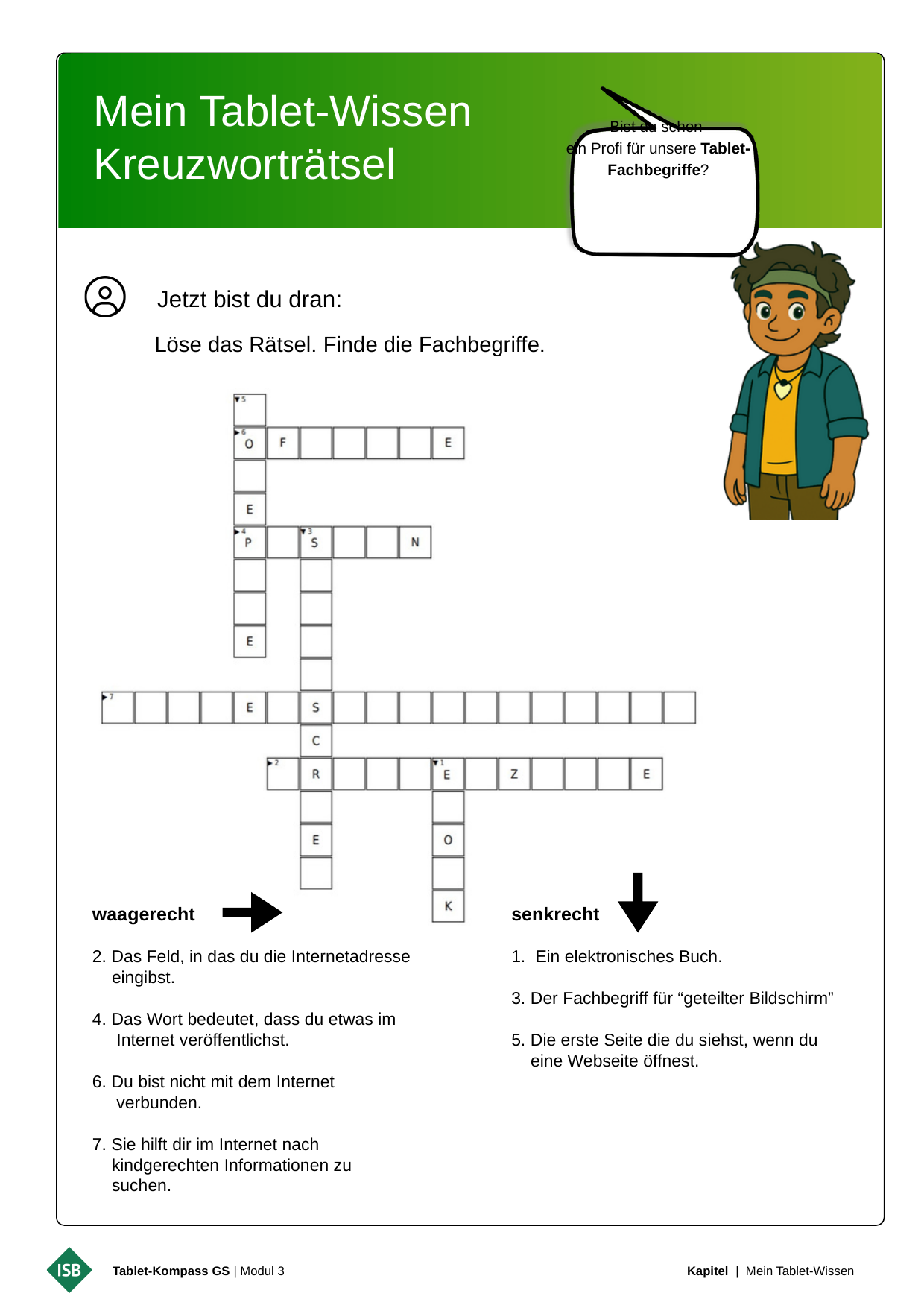

Mein Tablet-Wissen
  Kreuzworträtsel

Bist du schon
ein Profi für unsere Tablet-Fachbegriffe?

Jetzt bist du dran:
Löse das Rätsel. Finde die Fachbegriffe.

waagerecht

2. Das Feld, in das du die Internetadresse
    eingibst.

4. Das Wort bedeutet, dass du etwas im
     Internet veröffentlichst.

6. Du bist nicht mit dem Internet
     verbunden.

7. Sie hilft dir im Internet nach
    kindgerechten Informationen zu
    suchen.

senkrecht

1.  Ein elektronisches Buch.

3. Der Fachbegriff für “geteilter Bildschirm”

5. Die erste Seite die du siehst, wenn du
    eine Webseite öffnest.

Tablet-Kompass GS | Modul 3
Kapitel  |  Mein Tablet-Wissen